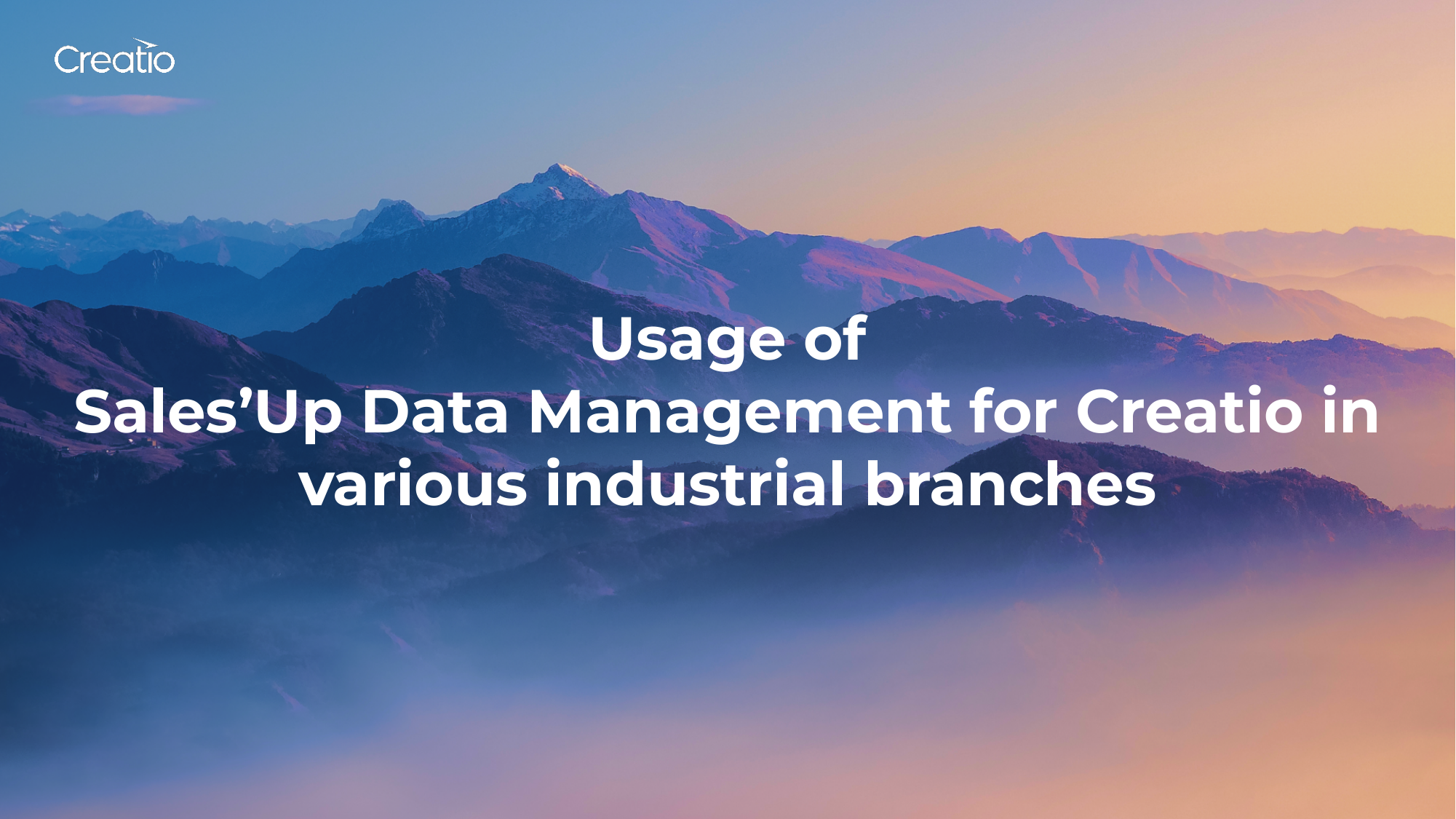

Usage of
Sales’Up Data Management for Creatio in various industrial branches